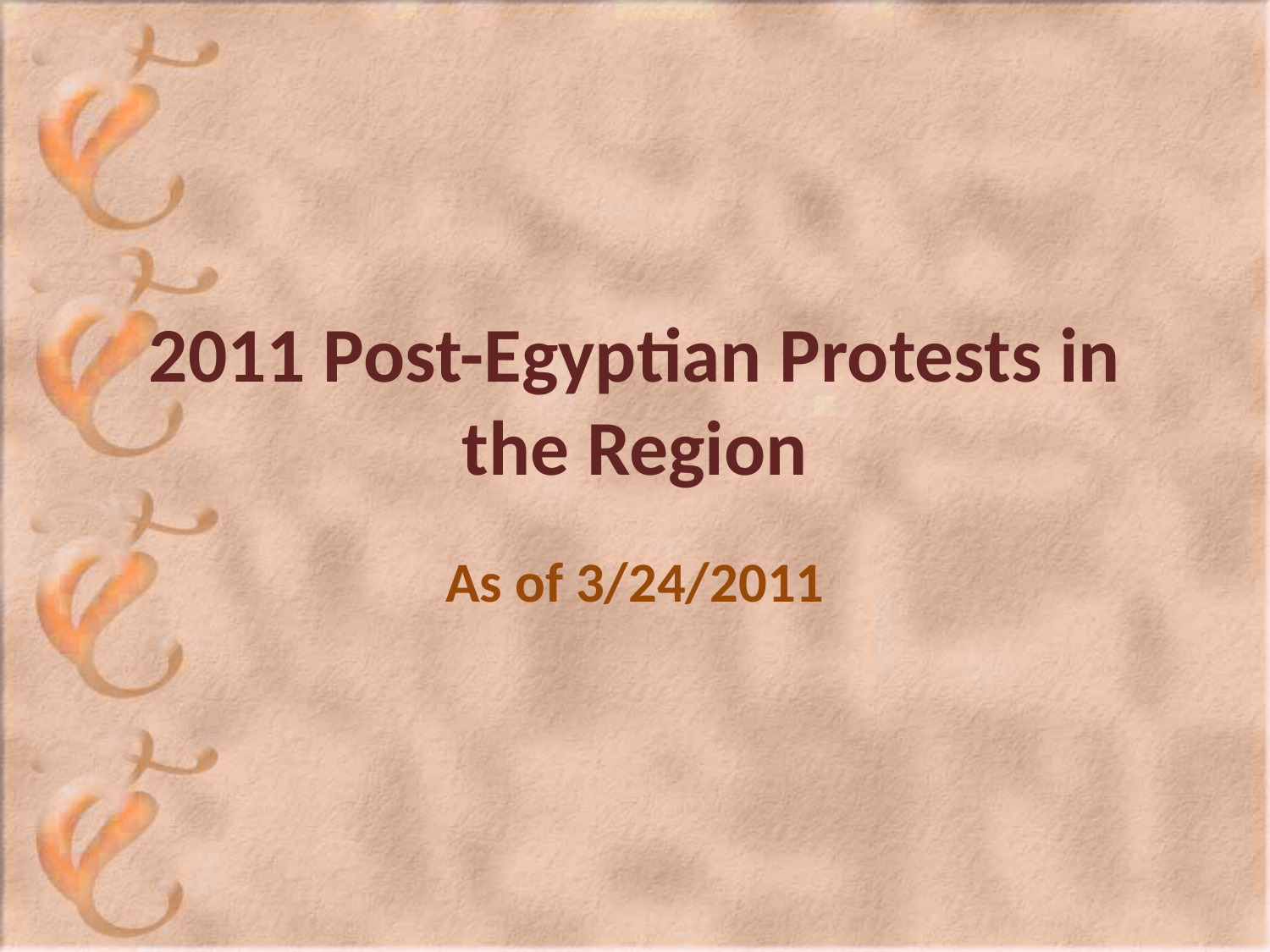

# 2011 Post-Egyptian Protests in the Region
As of 3/24/2011